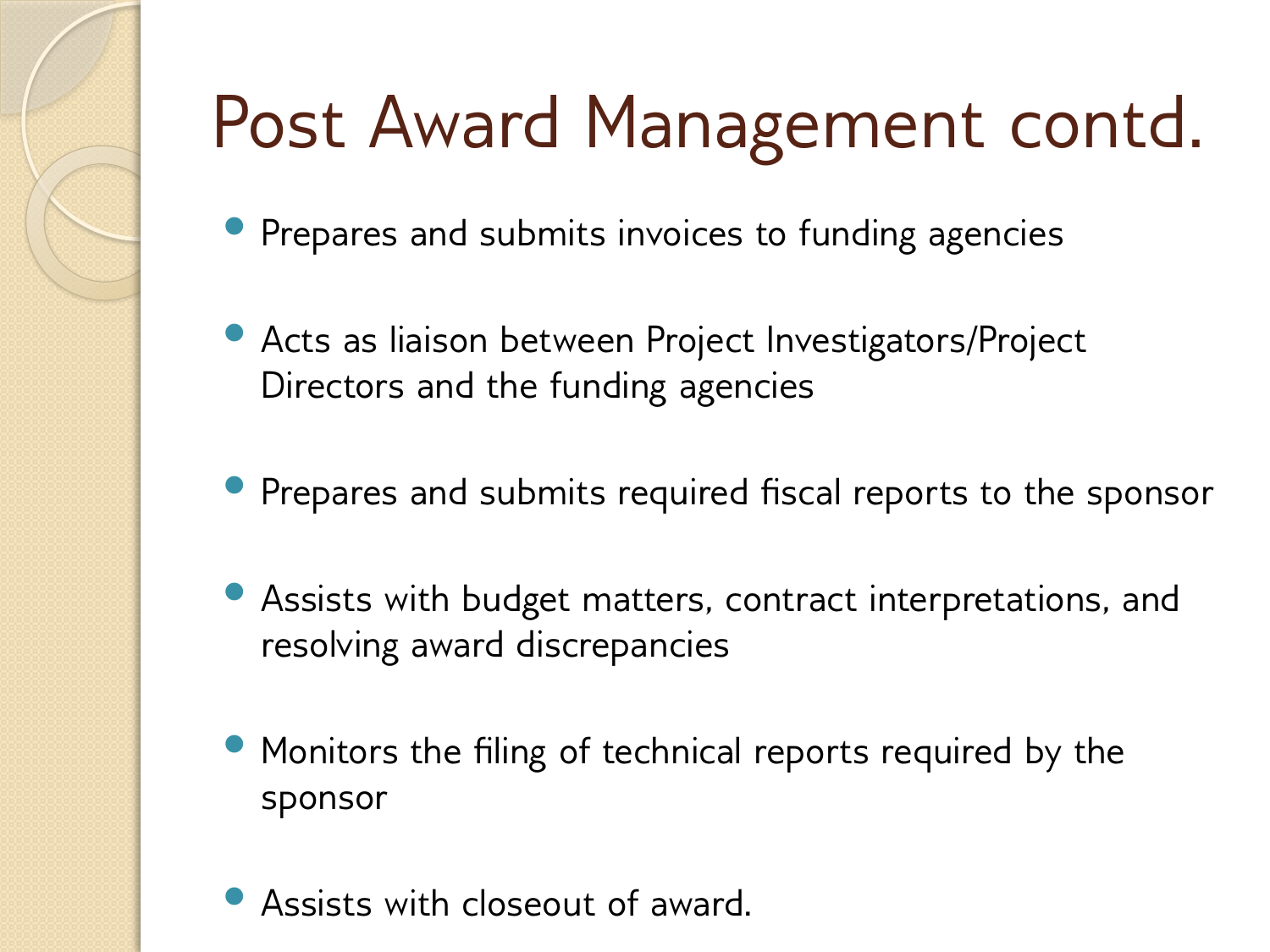

# Post Award Management contd.
Prepares and submits invoices to funding agencies

Acts as liaison between Project Investigators/Project Directors and the funding agencies

Prepares and submits required fiscal reports to the sponsor

Assists with budget matters, contract interpretations, and resolving award discrepancies

Monitors the filing of technical reports required by the sponsor

Assists with closeout of award.